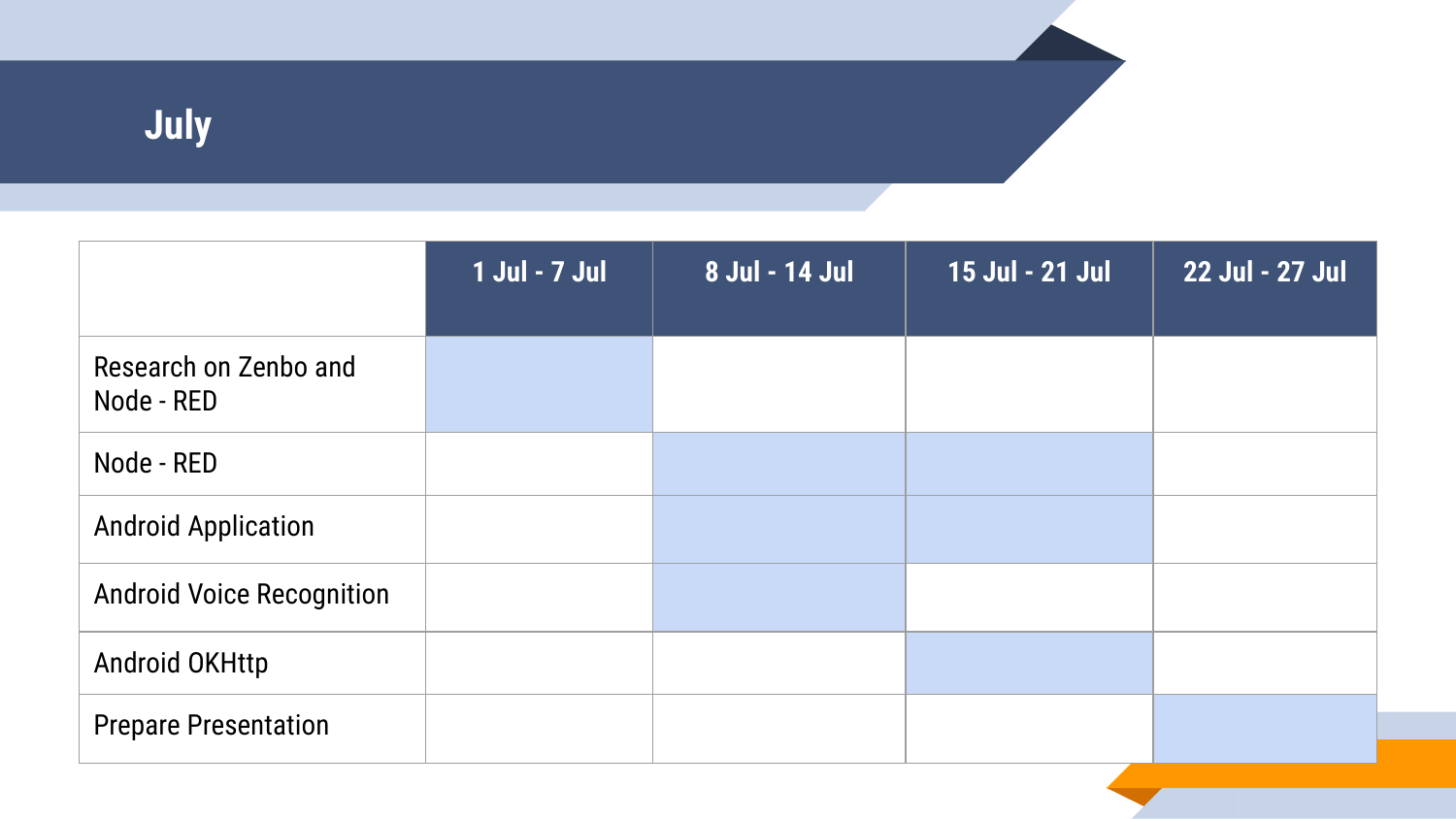

# July
|  | 1 Jul - 7 Jul | 8 Jul - 14 Jul | 15 Jul - 21 Jul | 22 Jul - 27 Jul |
| --- | --- | --- | --- | --- |
| Research on Zenbo and Node - RED |  |  |  |  |
| Node - RED |  |  |  |  |
| Android Application |  |  |  |  |
| Android Voice Recognition |  |  |  |  |
| Android OKHttp |  |  |  |  |
| Prepare Presentation |  |  |  |  |